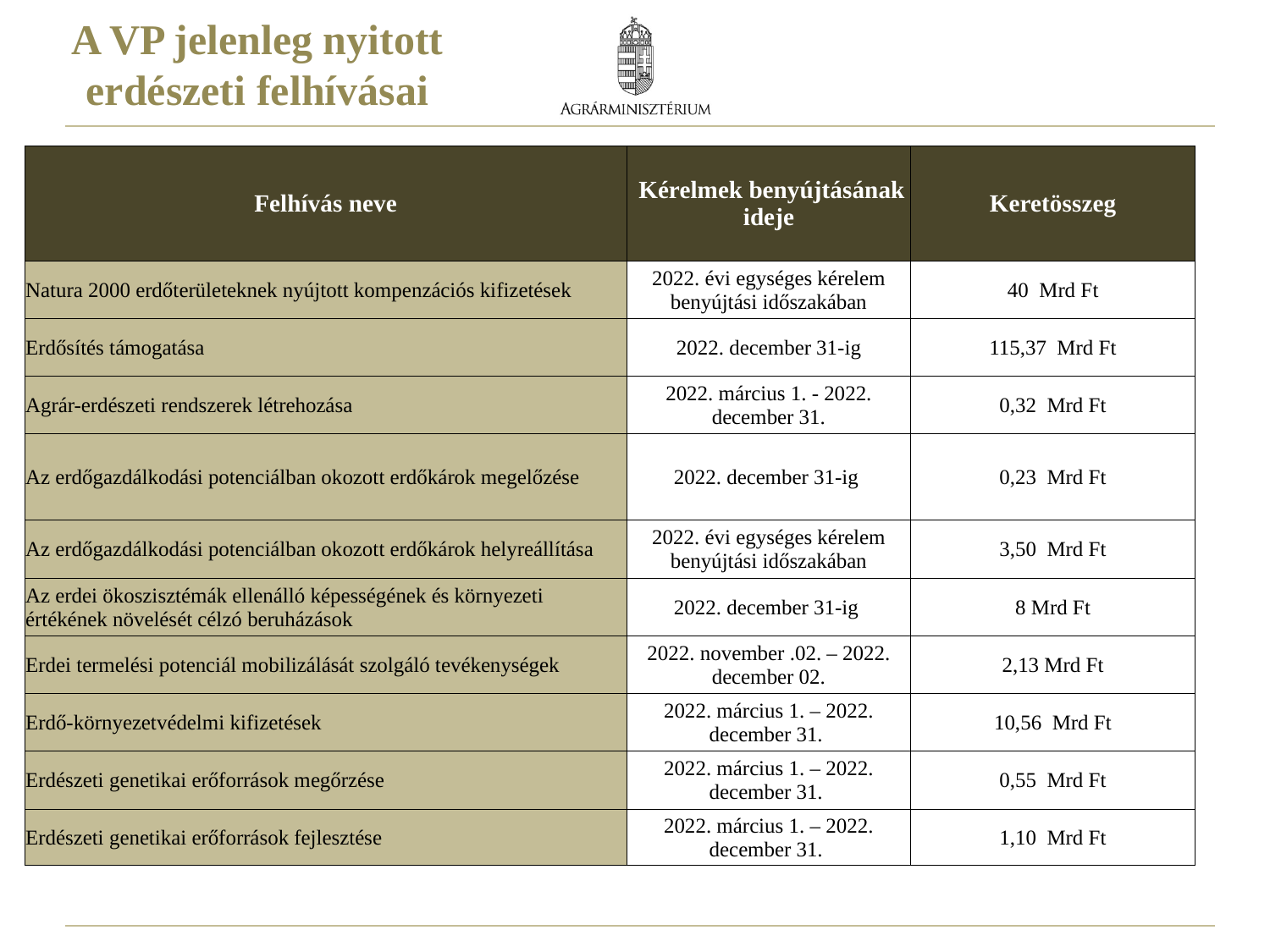

# A VP jelenleg nyitott erdészeti felhívásai
| Felhívás neve | Kérelmek benyújtásának ideje | Keretösszeg |
| --- | --- | --- |
| Natura 2000 erdőterületeknek nyújtott kompenzációs kifizetések | 2022. évi egységes kérelem benyújtási időszakában | 40 Mrd Ft |
| Erdősítés támogatása | 2022. december 31-ig | 115,37 Mrd Ft |
| Agrár-erdészeti rendszerek létrehozása | 2022. március 1. - 2022. december 31. | 0,32 Mrd Ft |
| Az erdőgazdálkodási potenciálban okozott erdőkárok megelőzése | 2022. december 31-ig | 0,23 Mrd Ft |
| Az erdőgazdálkodási potenciálban okozott erdőkárok helyreállítása | 2022. évi egységes kérelem benyújtási időszakában | 3,50 Mrd Ft |
| Az erdei ökoszisztémák ellenálló képességének és környezeti értékének növelését célzó beruházások | 2022. december 31-ig | 8 Mrd Ft |
| Erdei termelési potenciál mobilizálását szolgáló tevékenységek | 2022. november .02. – 2022. december 02. | 2,13 Mrd Ft |
| Erdő-környezetvédelmi kifizetések | 2022. március 1. – 2022. december 31. | 10,56 Mrd Ft |
| Erdészeti genetikai erőforrások megőrzése | 2022. március 1. – 2022. december 31. | 0,55 Mrd Ft |
| Erdészeti genetikai erőforrások fejlesztése | 2022. március 1. – 2022. december 31. | 1,10 Mrd Ft |